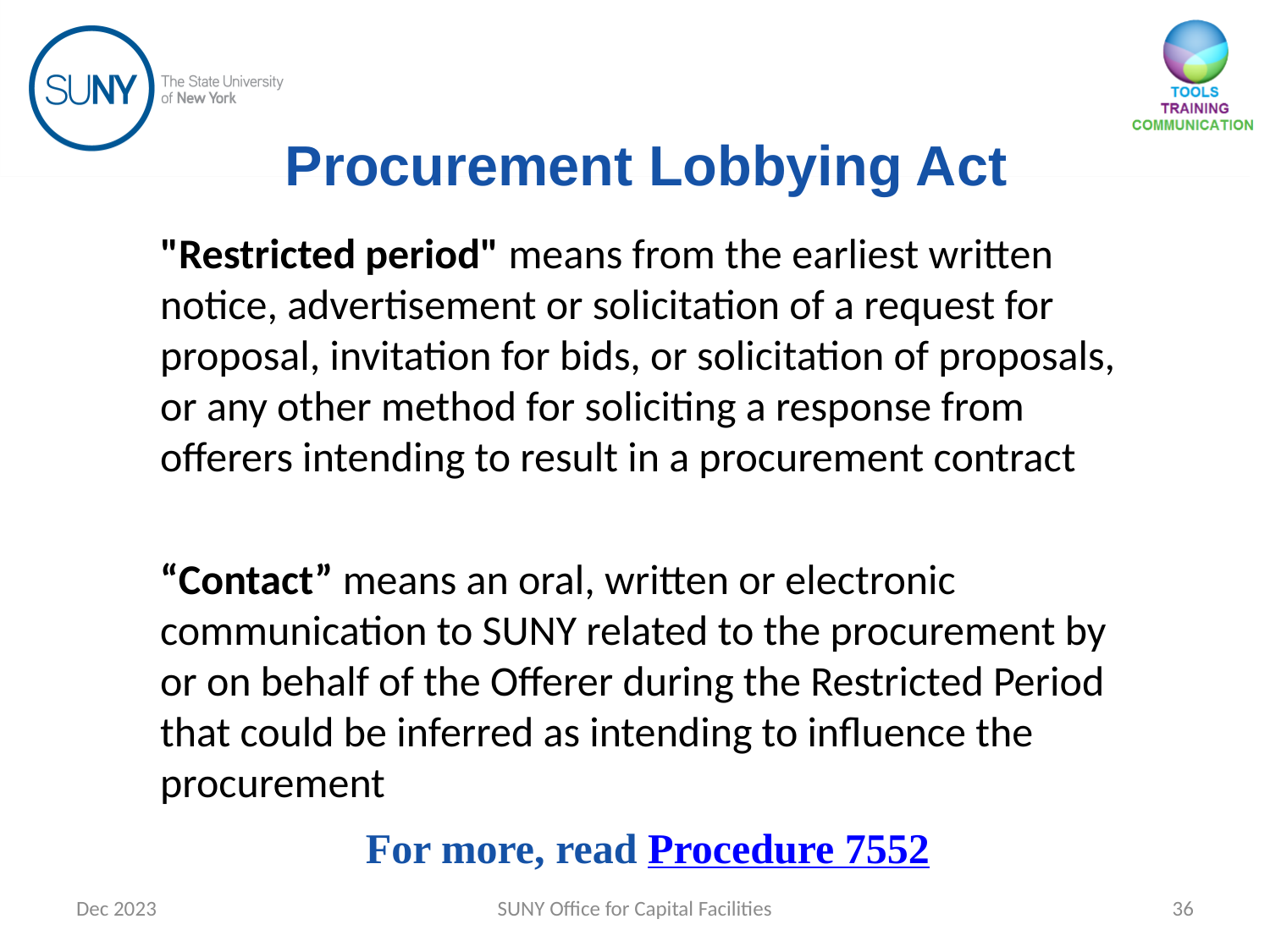

Procurement Lobbying Act

"Restricted period" means from the earliest written notice, advertisement or solicitation of a request for proposal, invitation for bids, or solicitation of proposals, or any other method for soliciting a response from offerers intending to result in a procurement contract

“Contact” means an oral, written or electronic communication to SUNY related to the procurement by or on behalf of the Offerer during the Restricted Period that could be inferred as intending to influence the procurement

For more, read Procedure 7552
Dec 2023
SUNY Office for Capital Facilities
36